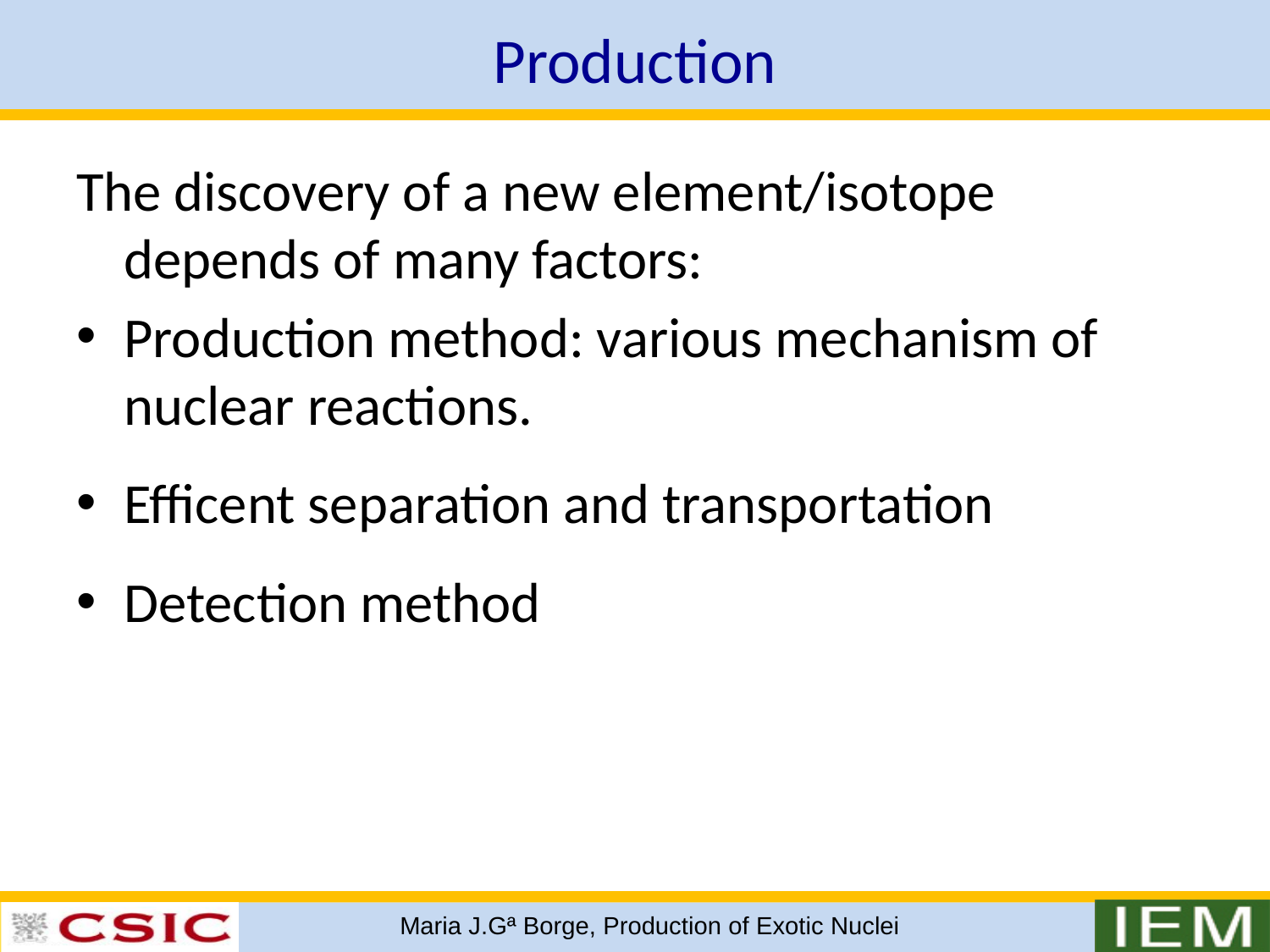

# Production
The discovery of a new element/isotope depends of many factors:
Production method: various mechanism of nuclear reactions.

Efficent separation and transportation

Detection method